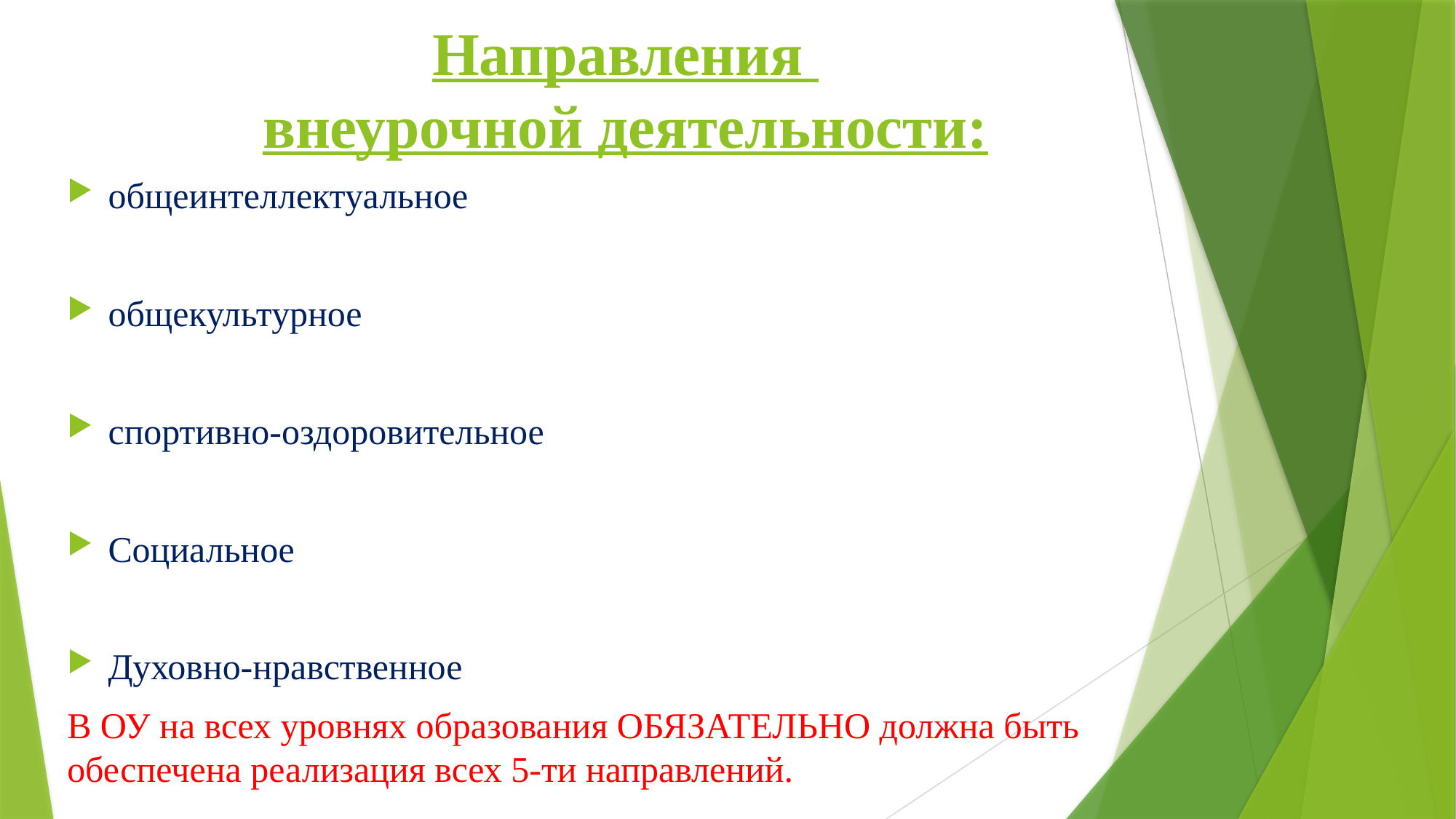

# Направления внеурочной деятельности:
общеинтеллектуальное

общекультурное

спортивно-оздоровительное

Социальное

Духовно-нравственное
В ОУ на всех уровнях образования ОБЯЗАТЕЛЬНО должна быть обеспечена реализация всех 5-ти направлений.